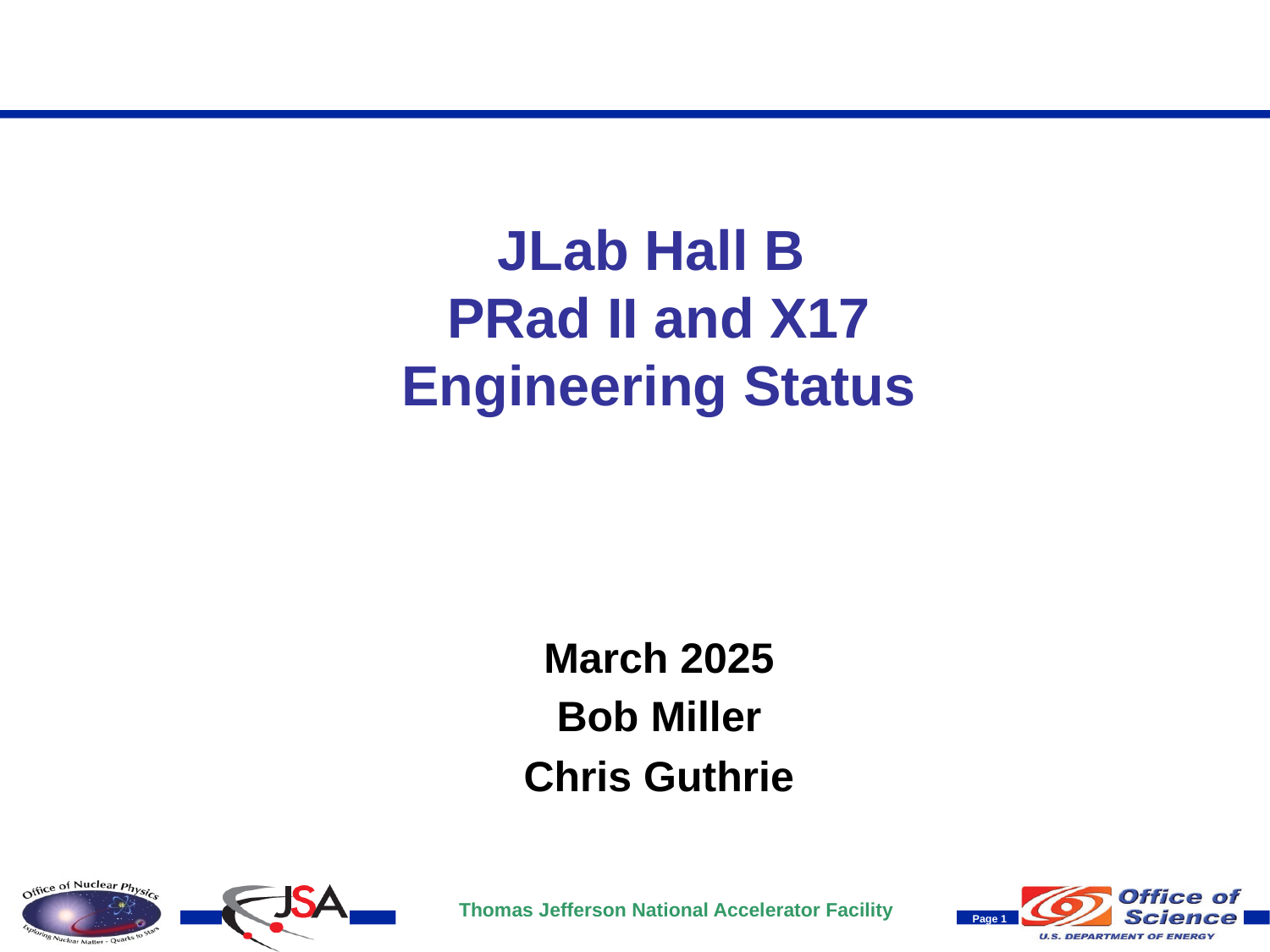

# JLab Hall B PRad II and X17 Engineering Status
March 2025
Bob Miller
Chris Guthrie